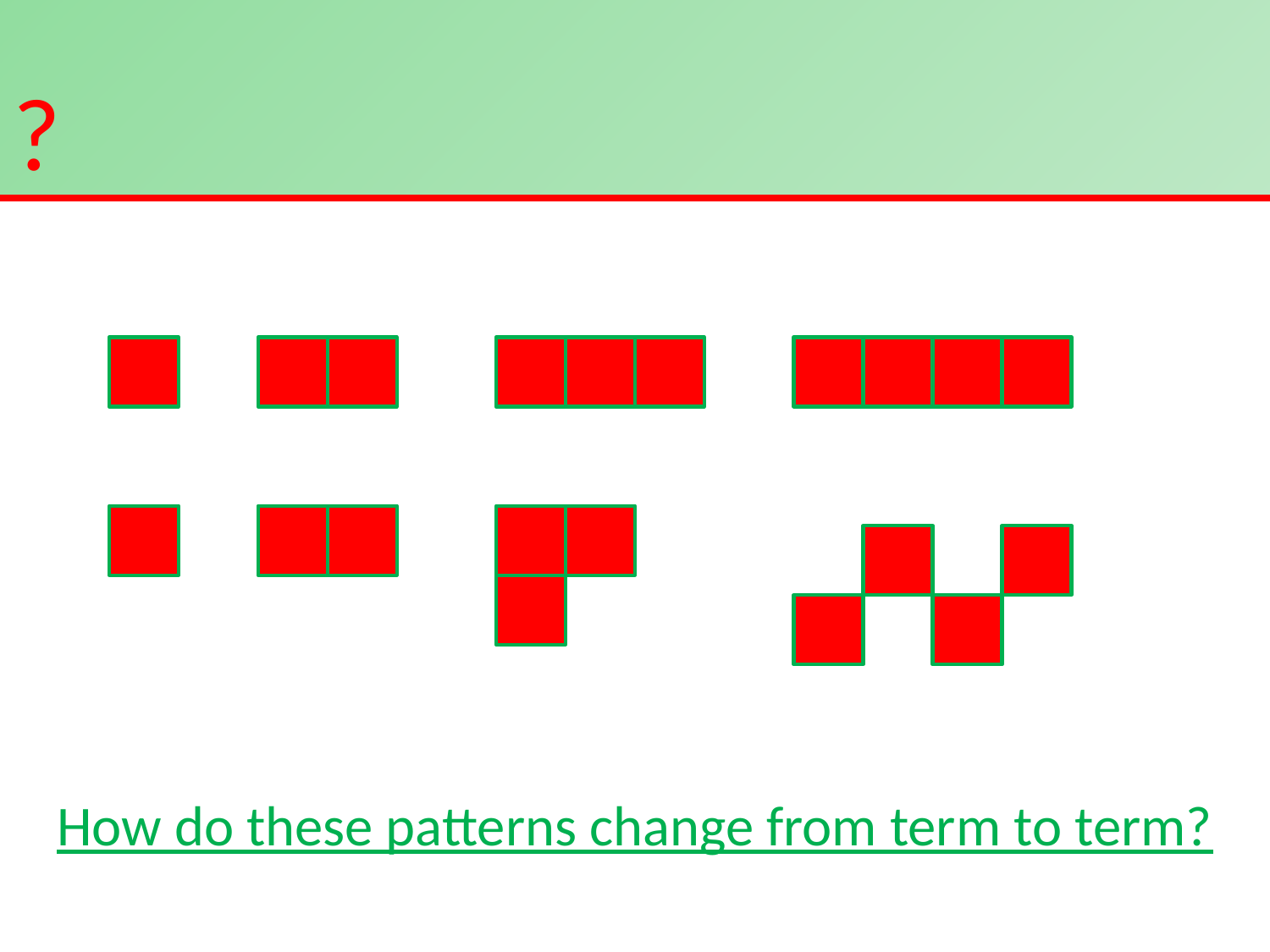

# ?

How do these patterns change from term to term?